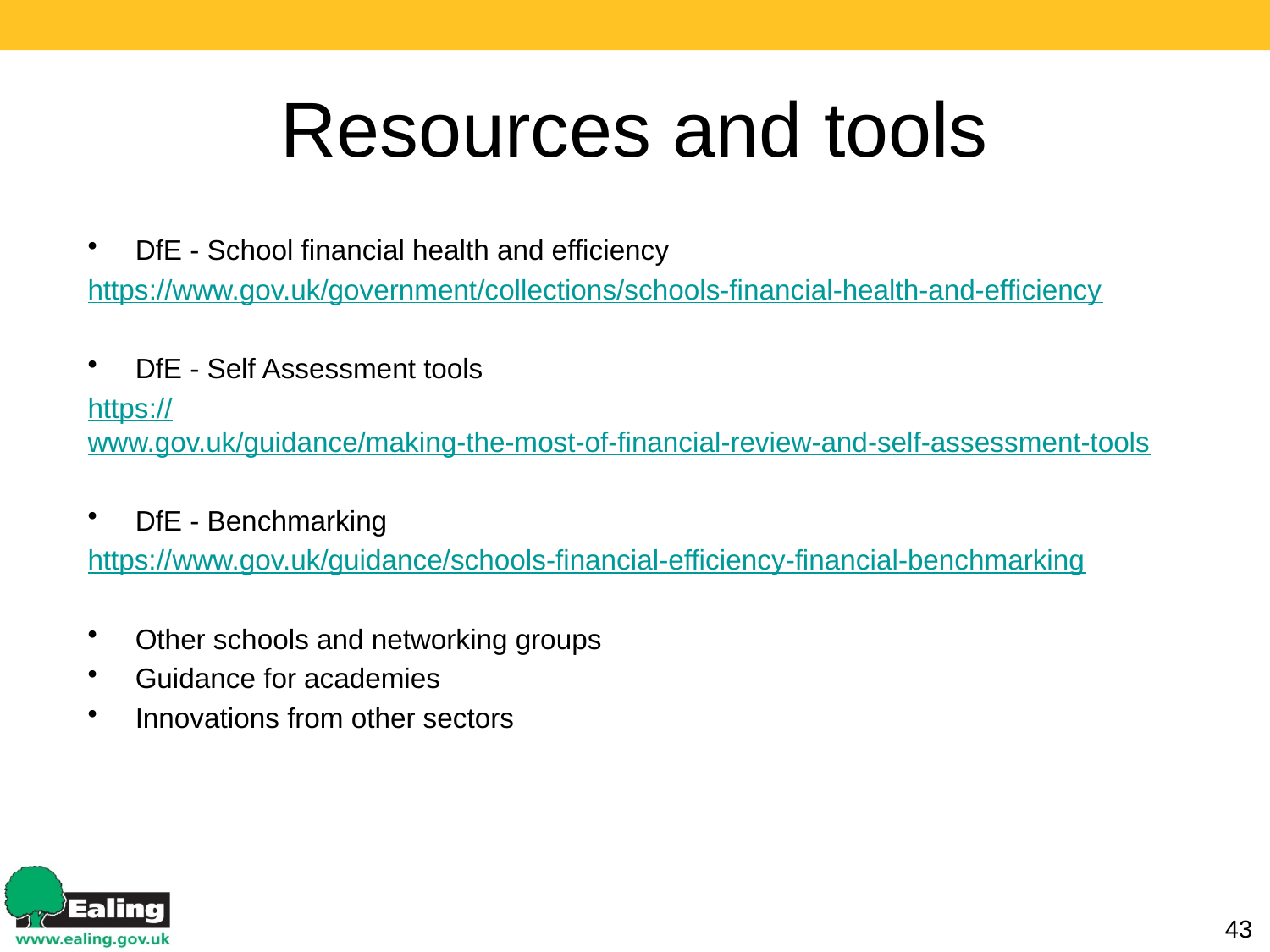

# Resources and tools
DfE - School financial health and efficiency
https://www.gov.uk/government/collections/schools-financial-health-and-efficiency

DfE - Self Assessment tools
https://www.gov.uk/guidance/making-the-most-of-financial-review-and-self-assessment-tools

DfE - Benchmarking
https://www.gov.uk/guidance/schools-financial-efficiency-financial-benchmarking

Other schools and networking groups
Guidance for academies
Innovations from other sectors

43